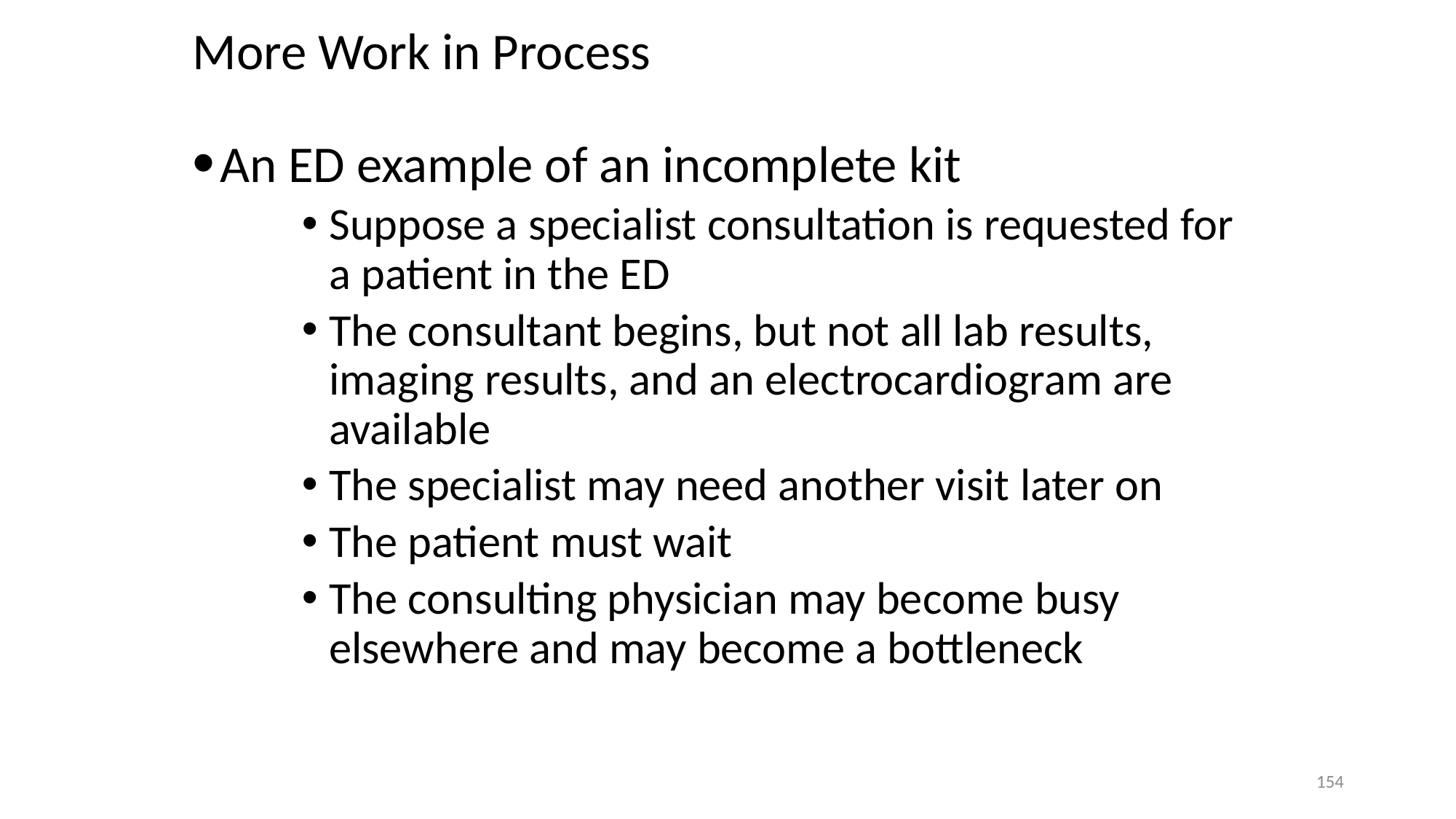

# More Work in Process
An ED example of an incomplete kit
Suppose a specialist consultation is requested for a patient in the ED
The consultant begins, but not all lab results, imaging results, and an electrocardiogram are available
The specialist may need another visit later on
The patient must wait
The consulting physician may become busy elsewhere and may become a bottleneck
154